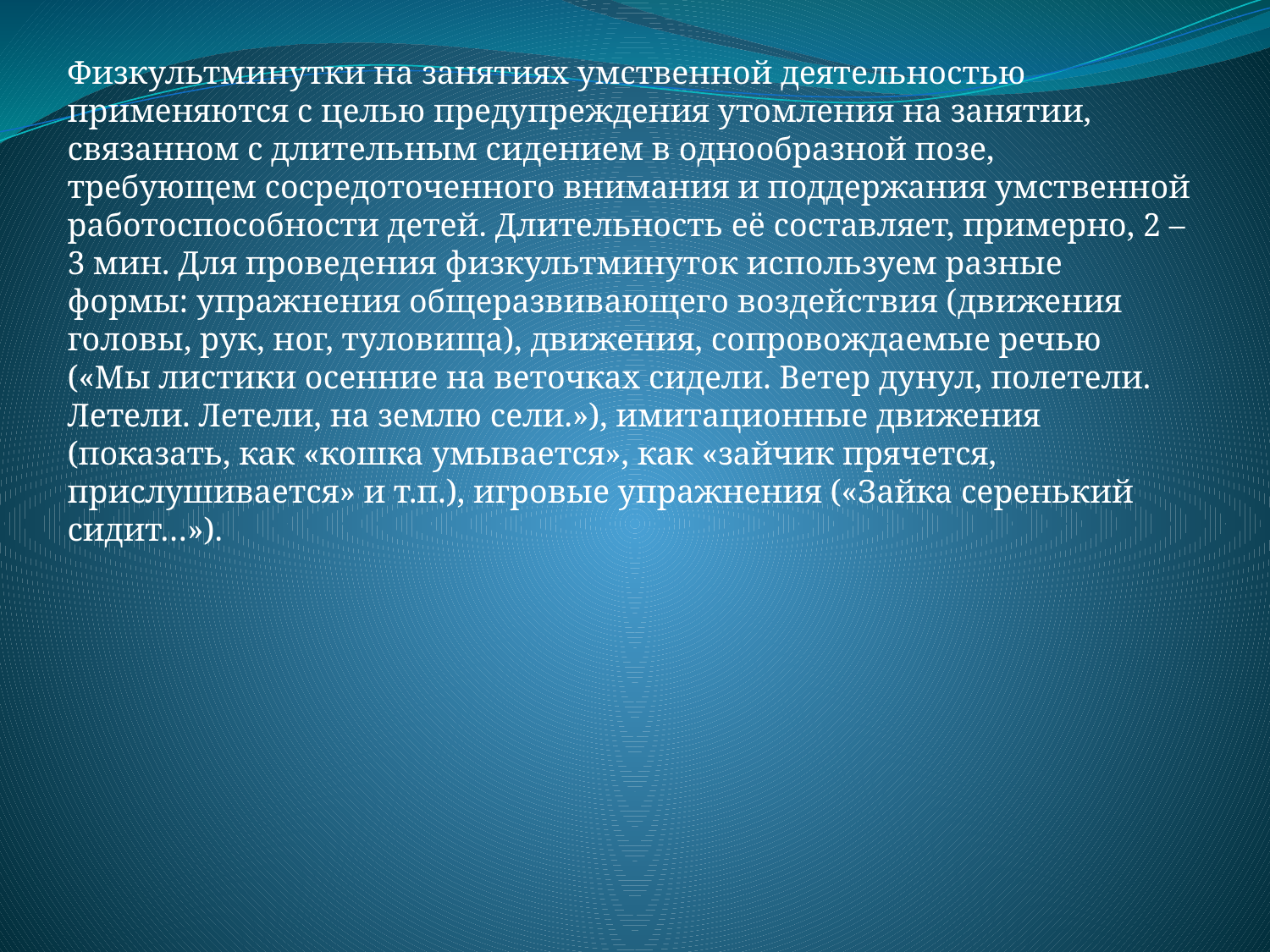

Физкультминутки на занятиях умственной деятельностью применяются с целью предупреждения утомления на занятии, связанном с длительным сидением в однообразной позе, требующем сосредоточенного внимания и поддержания умственной работоспособности детей. Длительность её составляет, примерно, 2 – 3 мин. Для проведения физкультминуток используем разные формы: упражнения общеразвивающего воздействия (движения головы, рук, ног, туловища), движения, сопровождаемые речью («Мы листики осенние на веточках сидели. Ветер дунул, полетели. Летели. Летели, на землю сели.»), имитационные движения (показать, как «кошка умывается», как «зайчик прячется, прислушивается» и т.п.), игровые упражнения («Зайка серенький сидит…»).
#